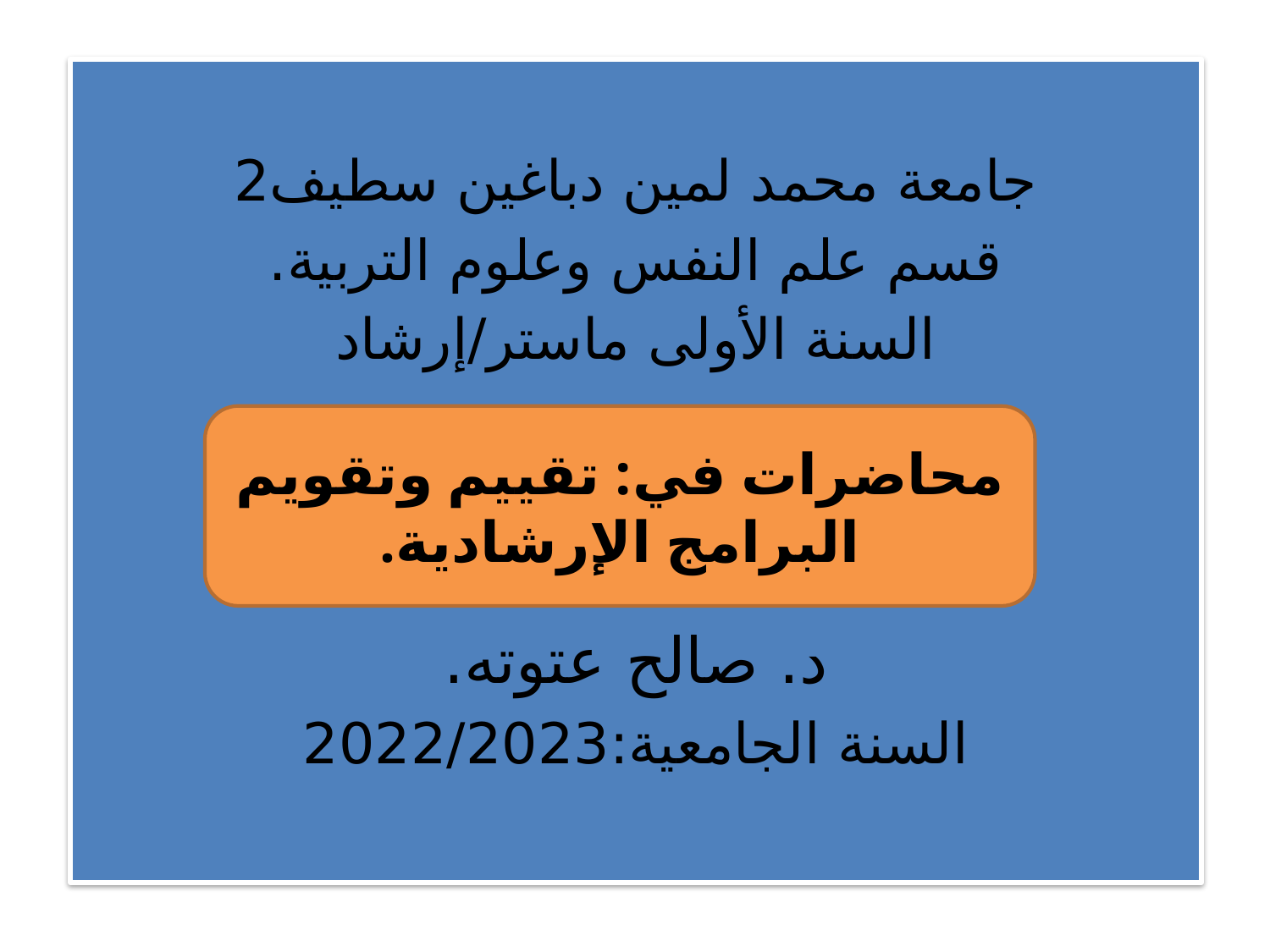

جامعة محمد لمين دباغين سطيف2
قسم علم النفس وعلوم التربية.
السنة الأولى ماستر/إرشاد

د. صالح عتوته.
السنة الجامعية:2022/2023
محاضرات في: تقييم وتقويم البرامج الإرشادية.